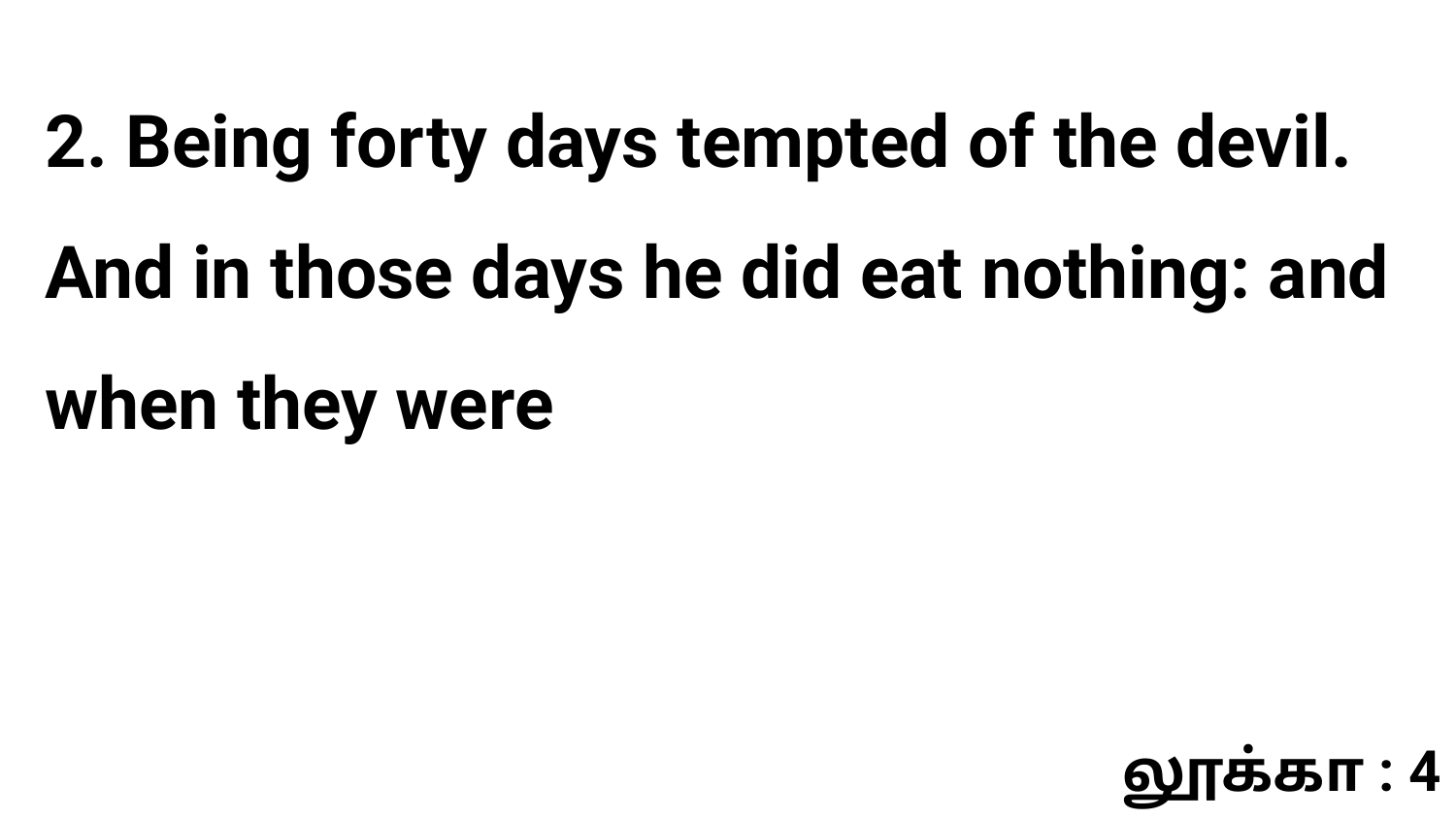

2. Being forty days tempted of the devil. And in those days he did eat nothing: and when they were
லூக்கா : 4